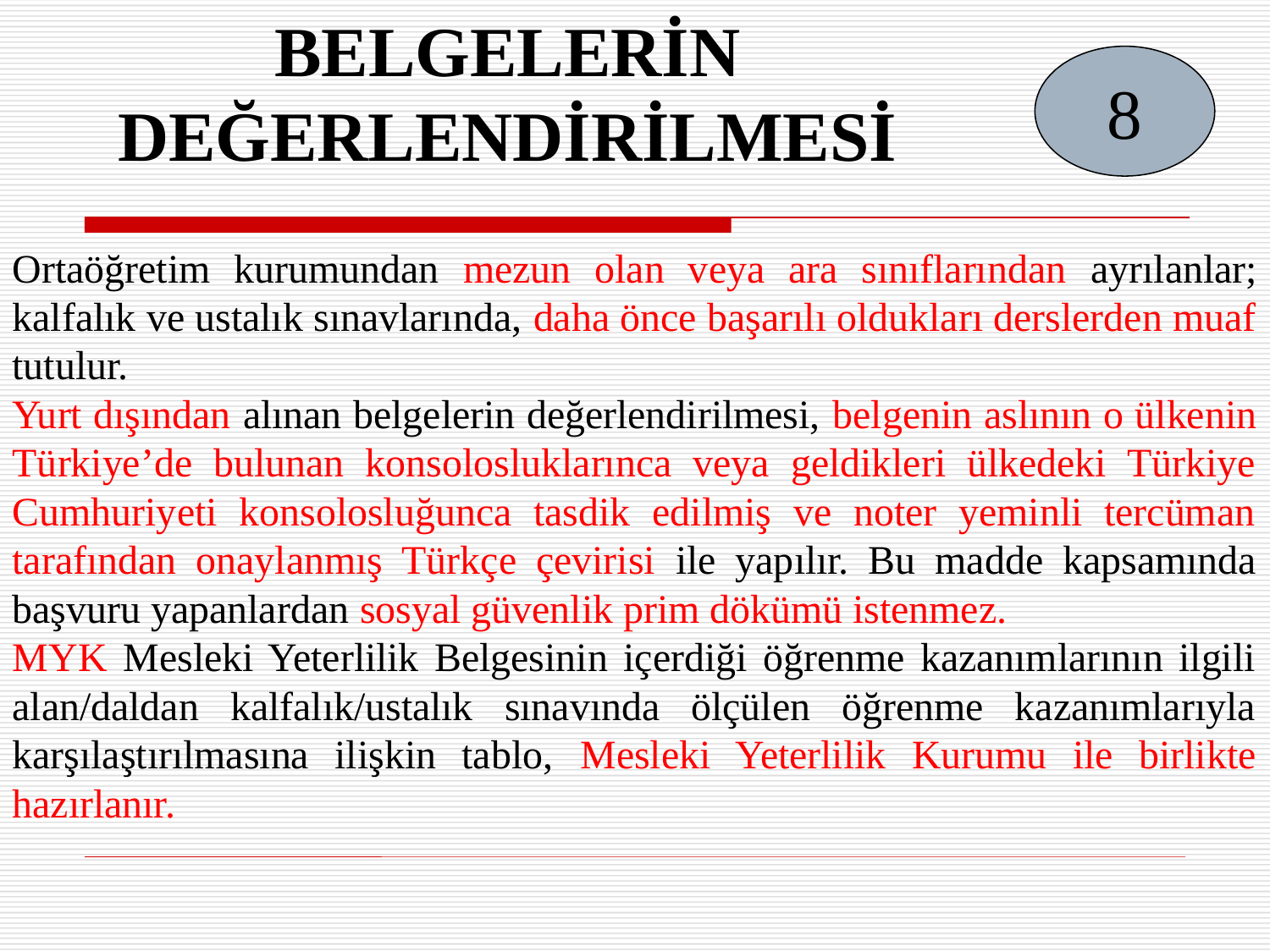

BELGELERİN DEĞERLENDİRİLMESİ
8
Ortaöğretim kurumundan mezun olan veya ara sınıflarından ayrılanlar; kalfalık ve ustalık sınavlarında, daha önce başarılı oldukları derslerden muaf tutulur.
Yurt dışından alınan belgelerin değerlendirilmesi, belgenin aslının o ülkenin Türkiye’de bulunan konsolosluklarınca veya geldikleri ülkedeki Türkiye Cumhuriyeti konsolosluğunca tasdik edilmiş ve noter yeminli tercüman tarafından onaylanmış Türkçe çevirisi ile yapılır. Bu madde kapsamında başvuru yapanlardan sosyal güvenlik prim dökümü istenmez.
MYK Mesleki Yeterlilik Belgesinin içerdiği öğrenme kazanımlarının ilgili alan/daldan kalfalık/ustalık sınavında ölçülen öğrenme kazanımlarıyla karşılaştırılmasına ilişkin tablo, Mesleki Yeterlilik Kurumu ile birlikte hazırlanır.